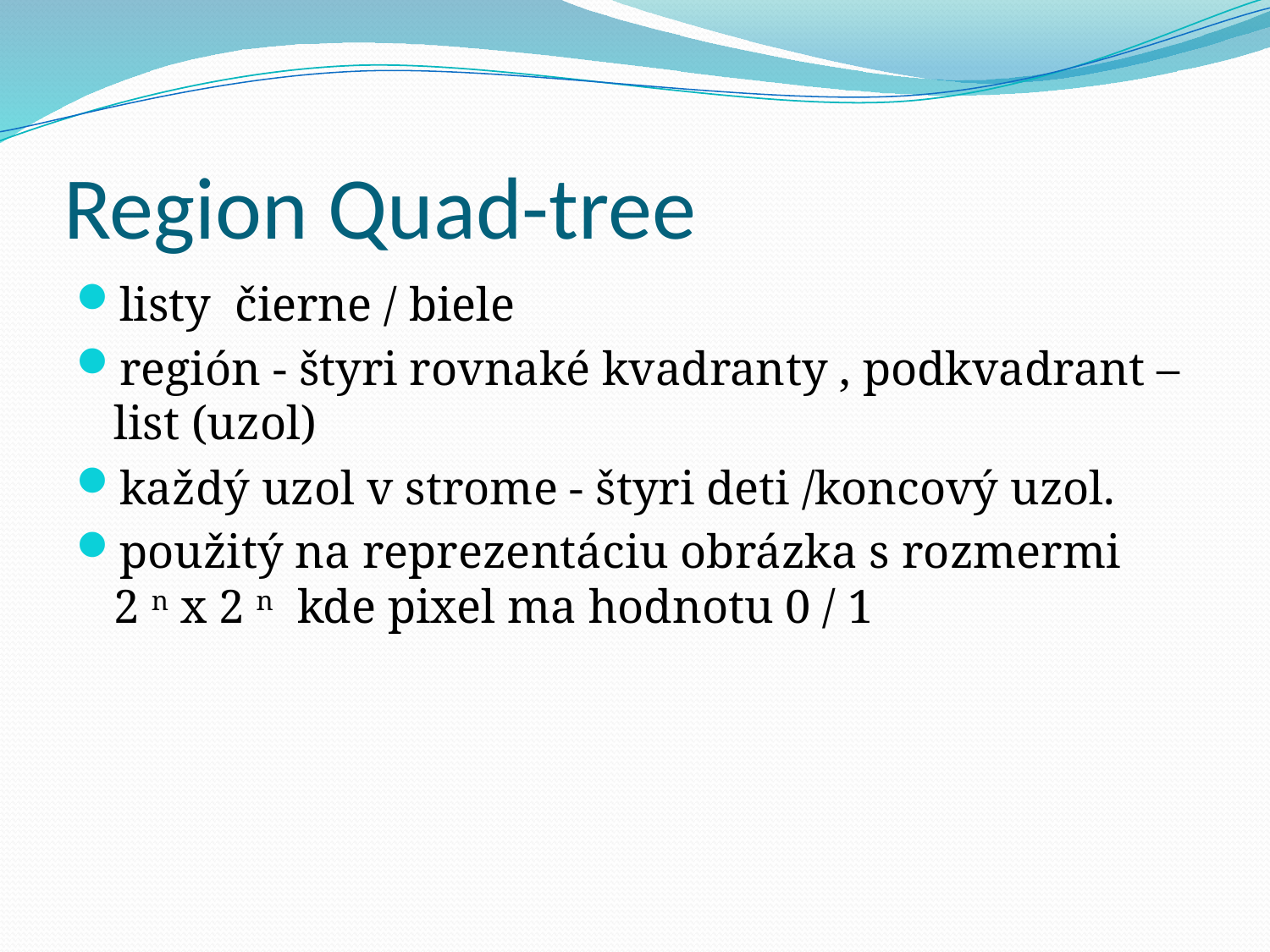

# Region Quad-tree
listy  čierne / biele
región - štyri rovnaké kvadranty , podkvadrant – list (uzol)
každý uzol v strome - štyri deti /koncový uzol.
použitý na reprezentáciu obrázka s rozmermi  2 n x 2 n  kde pixel ma hodnotu 0 / 1